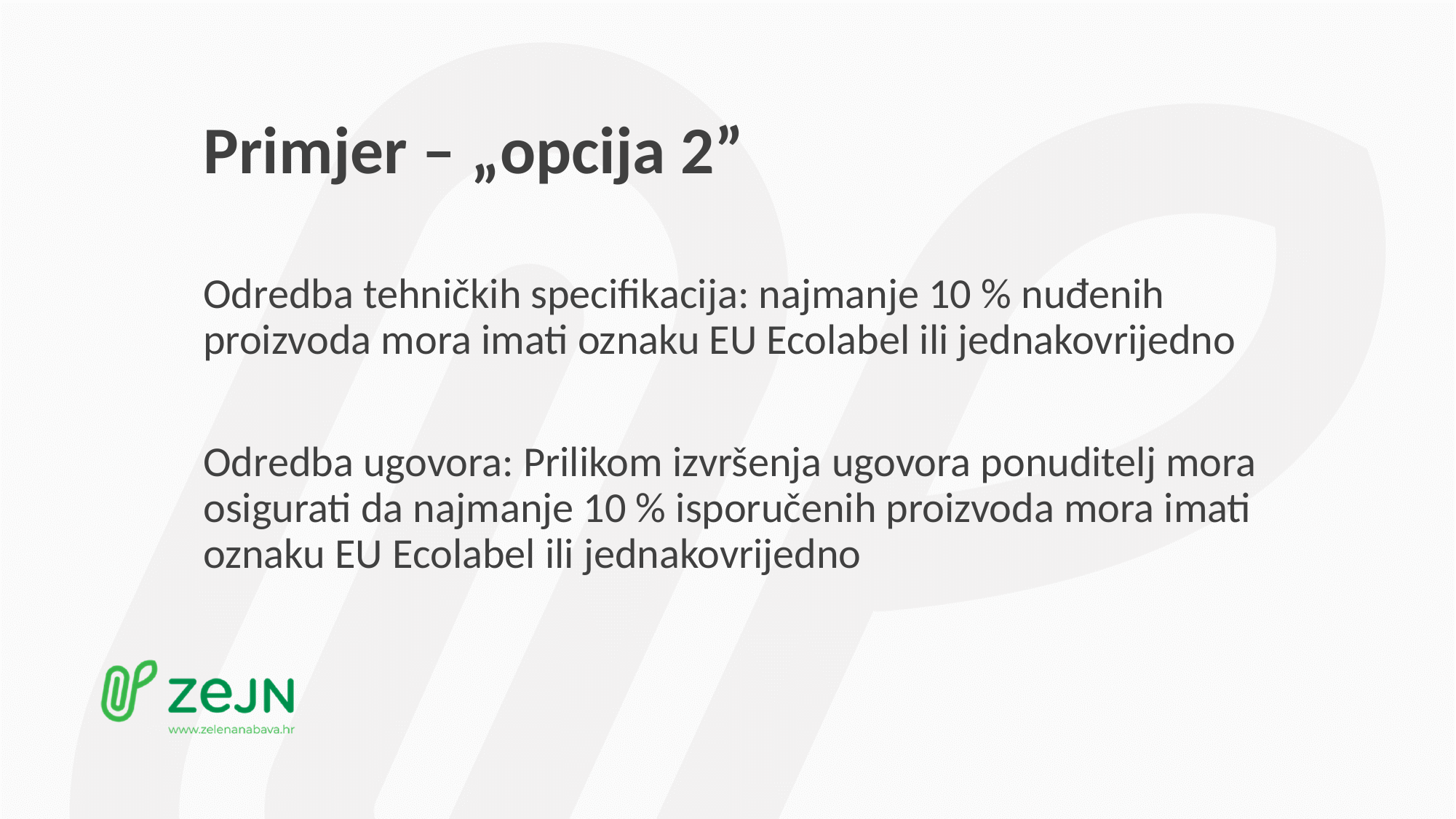

# Primjer – „opcija 2”
Odredba tehničkih specifikacija: najmanje 10 % nuđenih proizvoda mora imati oznaku EU Ecolabel ili jednakovrijedno

Odredba ugovora: Prilikom izvršenja ugovora ponuditelj mora osigurati da najmanje 10 % isporučenih proizvoda mora imati oznaku EU Ecolabel ili jednakovrijedno